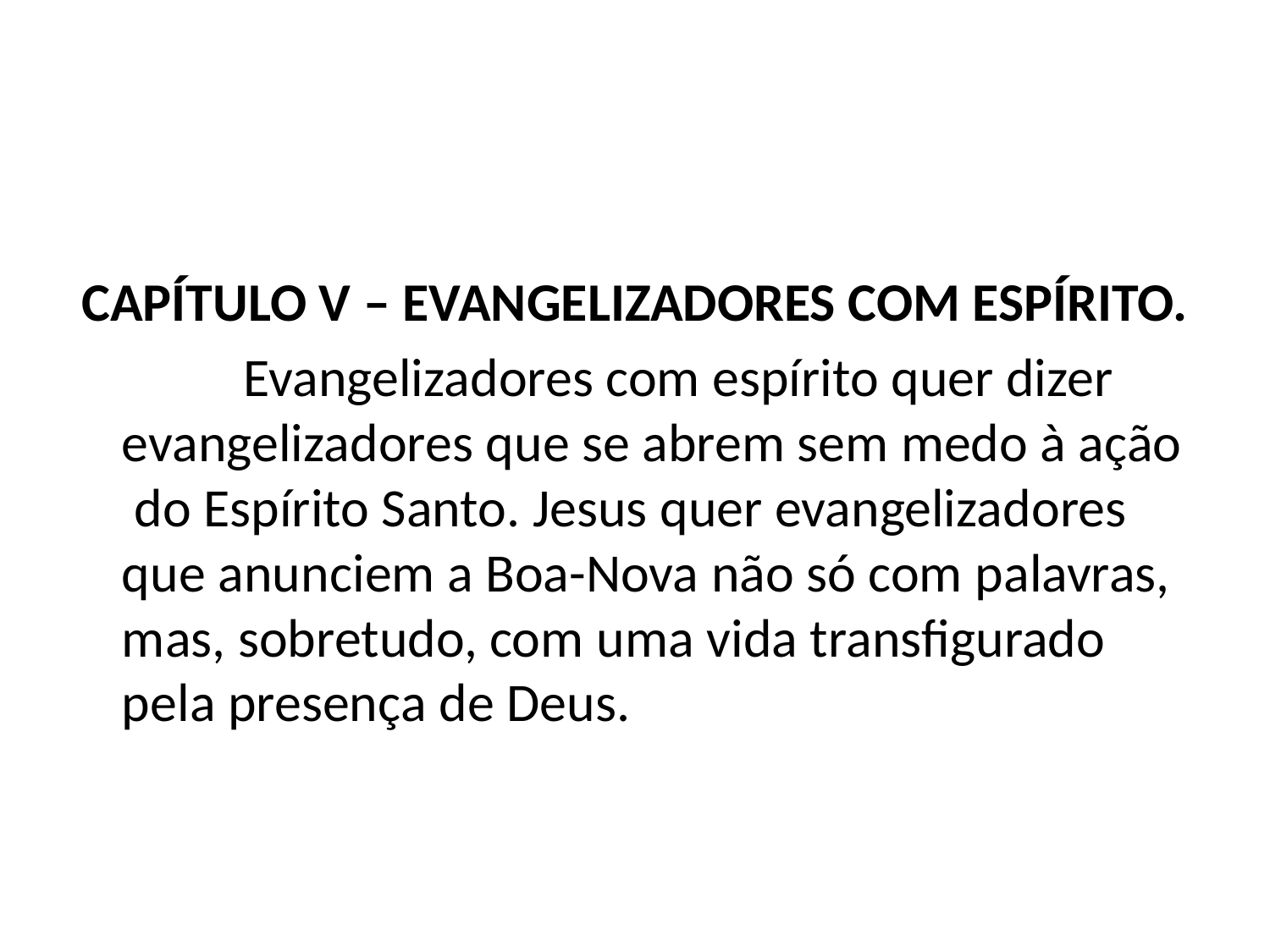

CAPÍTULO V – EVANGELIZADORES COM ESPÍRITO.
     	Evangelizadores com espírito quer dizer evangelizadores que se abrem sem medo à ação  do Espírito Santo. Jesus quer evangelizadores que anunciem a Boa-Nova não só com palavras, mas, sobretudo, com uma vida transfigurado pela presença de Deus.